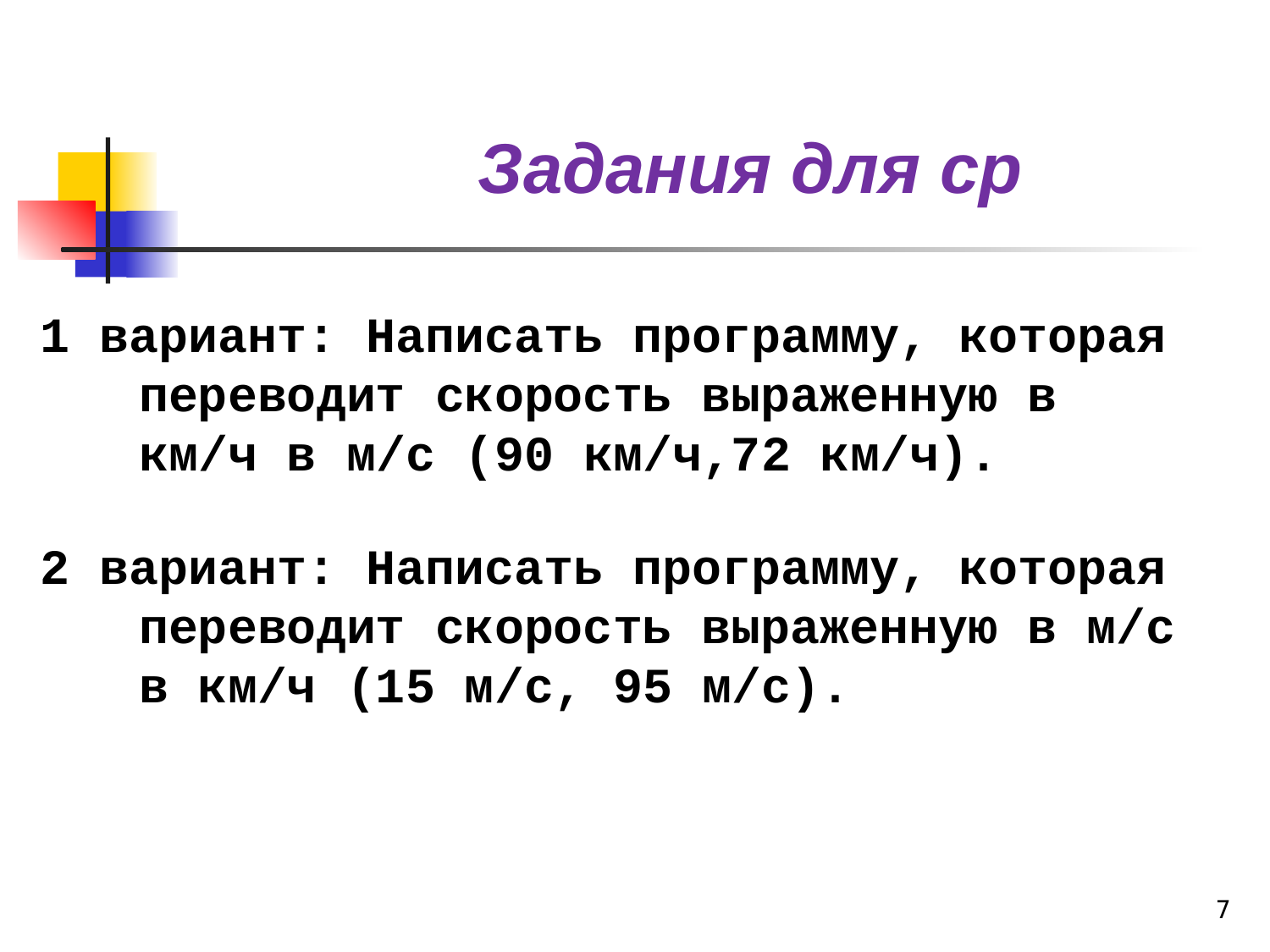

Задания для ср

1 вариант: Написать программу, которая переводит скорость выраженную в км/ч в м/с (90 км/ч,72 км/ч).
2 вариант: Написать программу, которая переводит скорость выраженную в м/с в км/ч (15 м/с, 95 м/с).
7